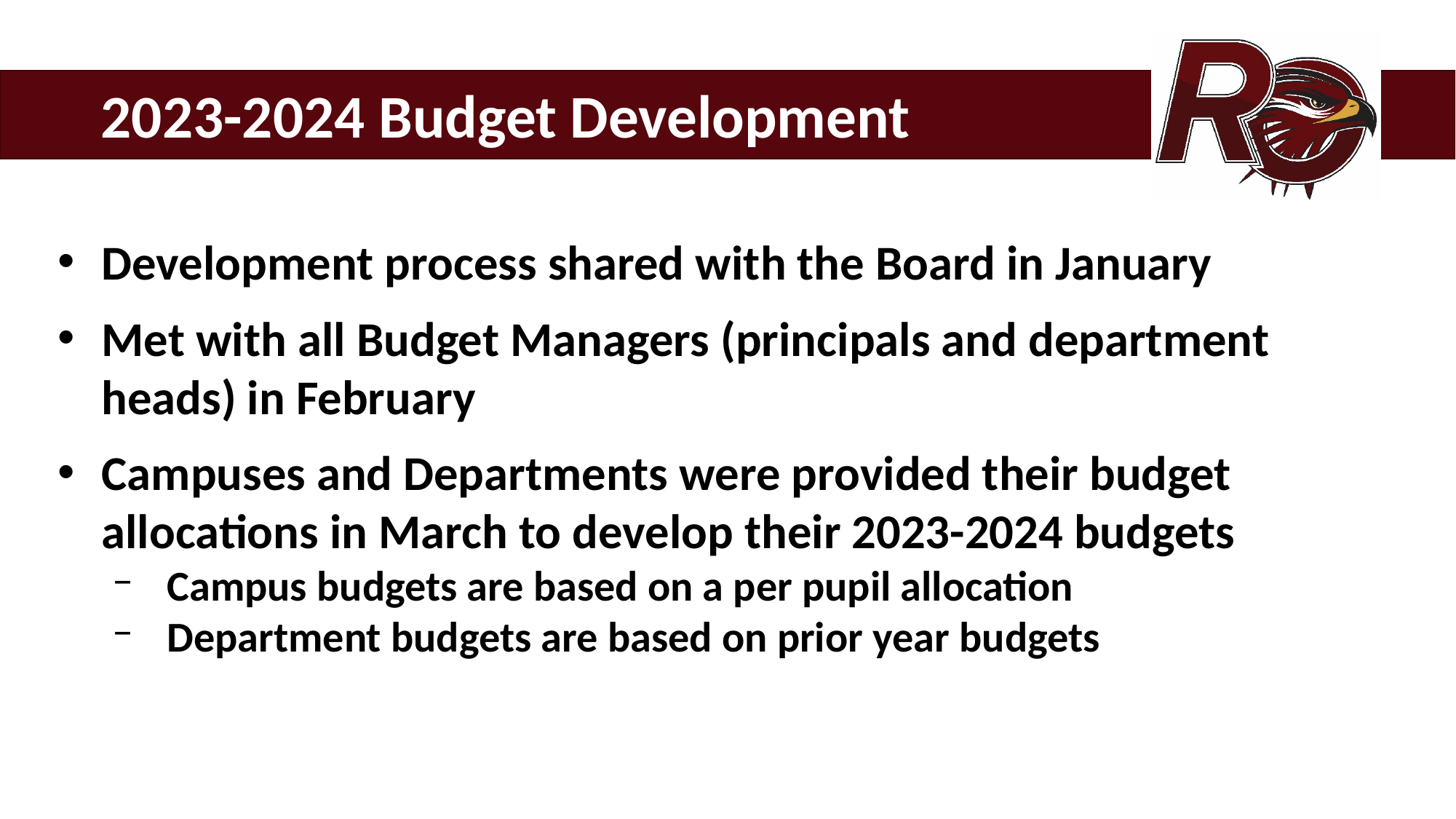

2023-2024 Budget Development
Development process shared with the Board in January

Met with all Budget Managers (principals and department heads) in February

Campuses and Departments were provided their budget allocations in March to develop their 2023-2024 budgets
Campus budgets are based on a per pupil allocation
Department budgets are based on prior year budgets